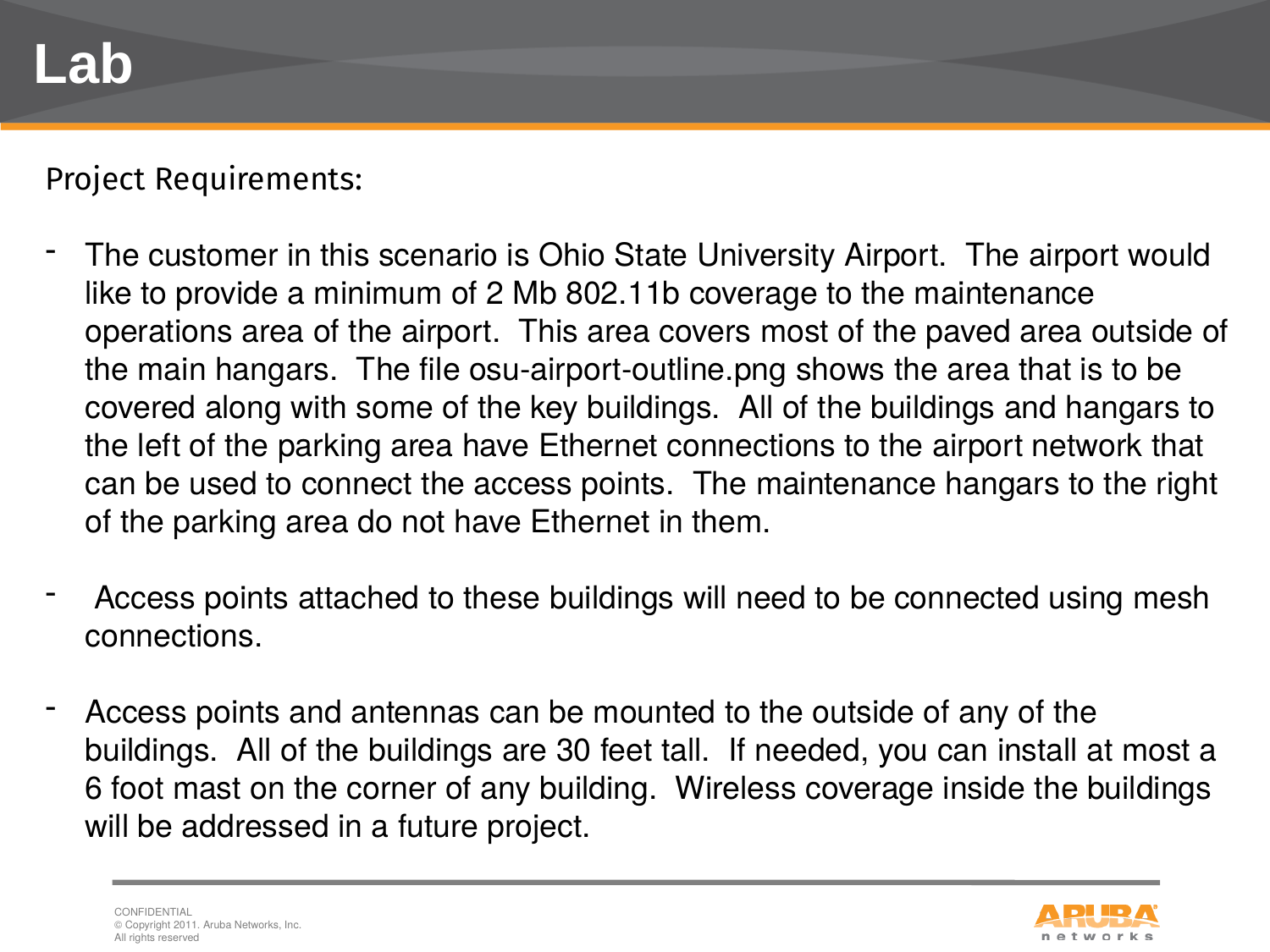

# Lab
Project Requirements:

The customer in this scenario is Ohio State University Airport.  The airport would like to provide a minimum of 2 Mb 802.11b coverage to the maintenance operations area of the airport.  This area covers most of the paved area outside of the main hangars.  The file osu-airport-outline.png shows the area that is to be covered along with some of the key buildings.  All of the buildings and hangars to the left of the parking area have Ethernet connections to the airport network that can be used to connect the access points.  The maintenance hangars to the right of the parking area do not have Ethernet in them.

 Access points attached to these buildings will need to be connected using mesh connections.

Access points and antennas can be mounted to the outside of any of the buildings.  All of the buildings are 30 feet tall.  If needed, you can install at most a 6 foot mast on the corner of any building.  Wireless coverage inside the buildings will be addressed in a future project.